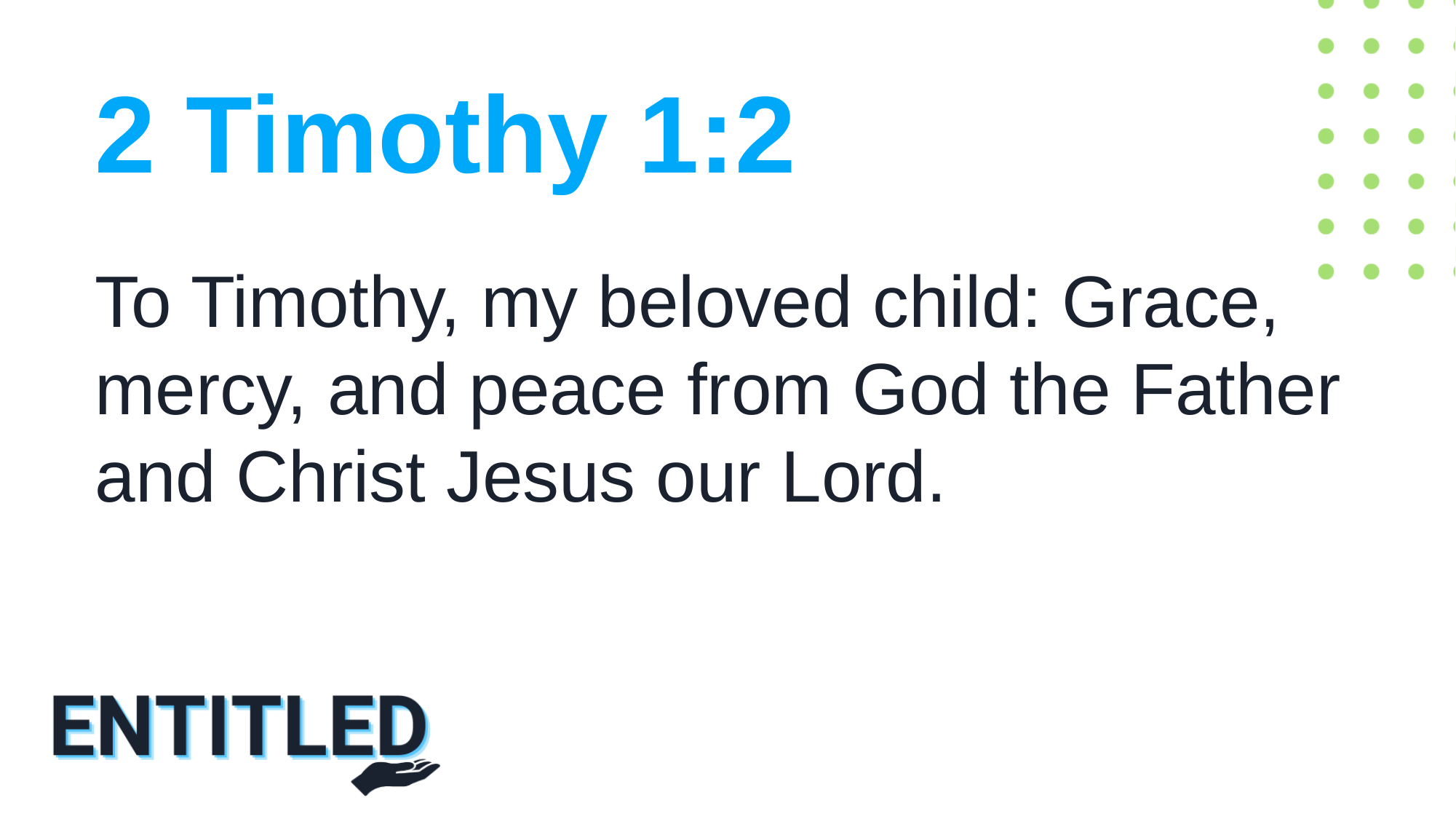

2 Timothy 1:2
To Timothy, my beloved child: Grace, mercy, and peace from God the Father and Christ Jesus our Lord.